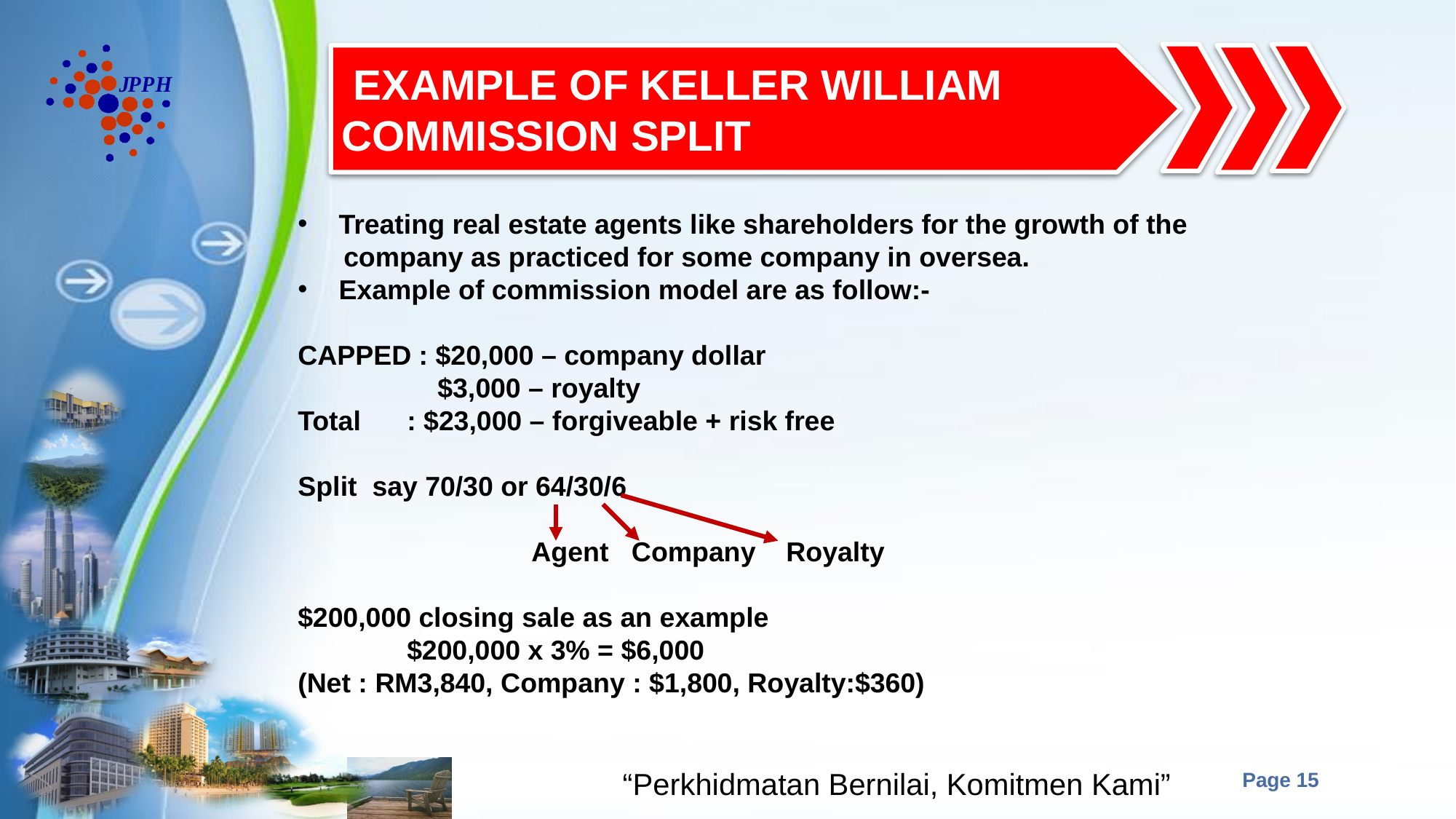

EXAMPLE OF KELLER WILLIAM COMMISSION SPLIT

Treating real estate agents like shareholders for the growth of the
      company as practiced for some company in oversea.
Example of commission model are as follow:-

CAPPED : $20,000 – company dollar
 	    $3,000 – royalty
Total  	: $23,000 – forgiveable + risk free

Split  say 70/30 or 64/30/6

		  Agent   Company    Royalty

$200,000 closing sale as an example
	$200,000 x 3% = $6,000
(Net : RM3,840, Company : $1,800, Royalty:$360)